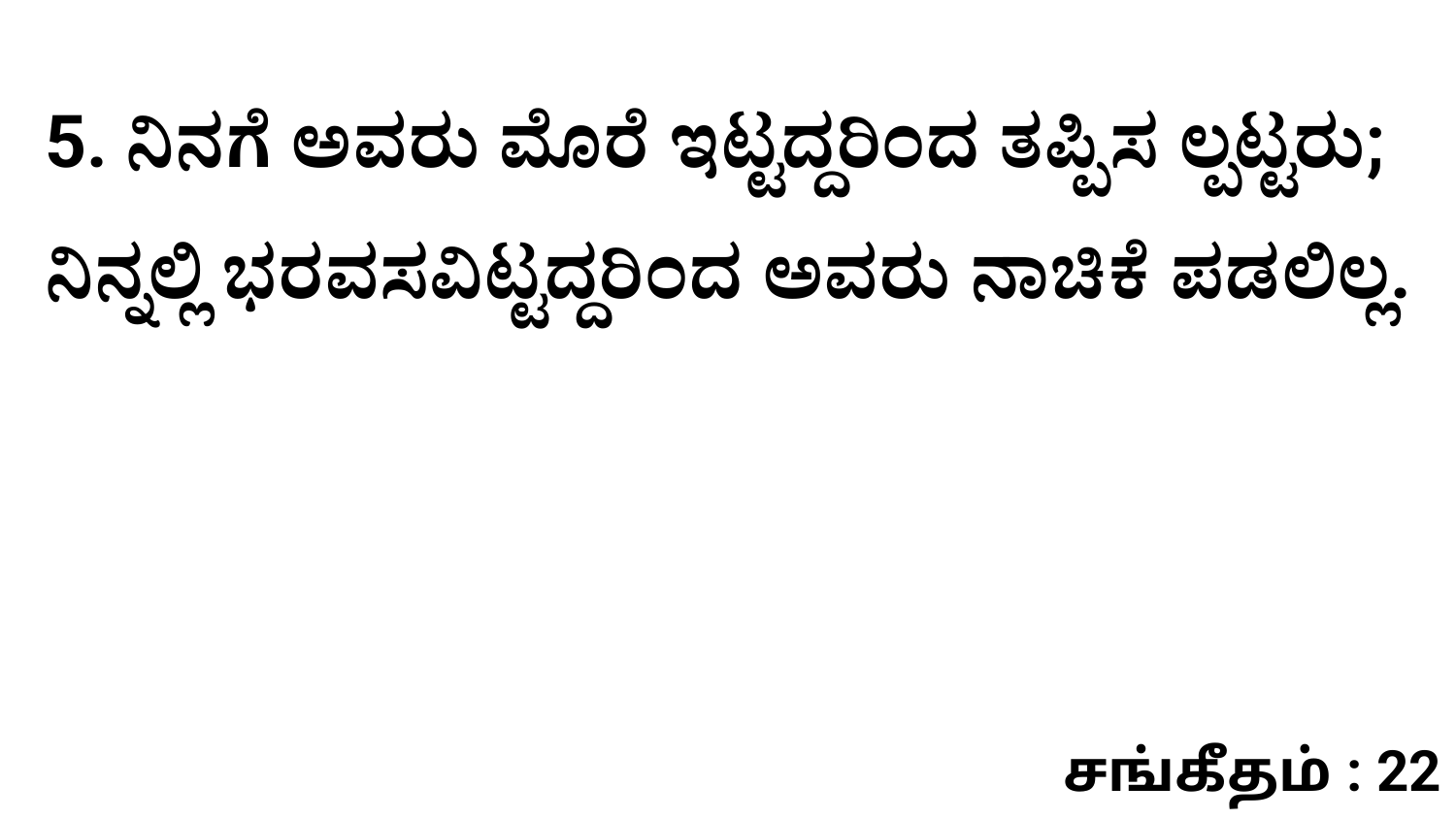

5. ನಿನಗೆ ಅವರು ಮೊರೆ ಇಟ್ಟದ್ದರಿಂದ ತಪ್ಪಿಸ ಲ್ಪಟ್ಟರು; ನಿನ್ನಲ್ಲಿ ಭರವಸವಿಟ್ಟದ್ದರಿಂದ ಅವರು ನಾಚಿಕೆ ಪಡಲಿಲ್ಲ.
சங்கீதம் : 22